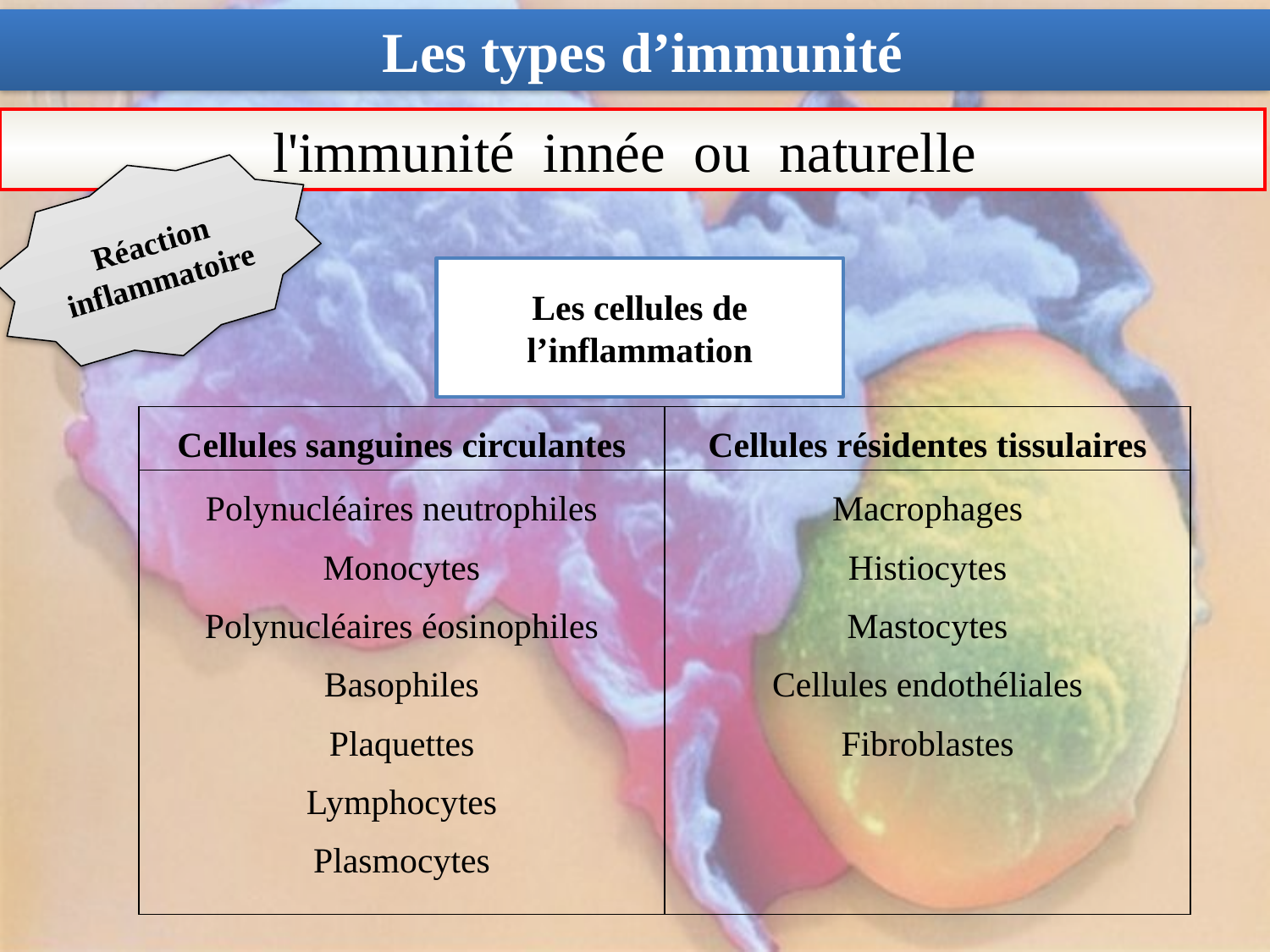

Les types d’immunité
l'immunité  innée  ou  naturelle
Réaction inflammatoire
Les cellules de l’inflammation
| Cellules sanguines circulantes | Cellules résidentes tissulaires |
| --- | --- |
| Polynucléaires neutrophiles Monocytes Polynucléaires éosinophiles Basophiles Plaquettes Lymphocytes Plasmocytes | Macrophages Histiocytes Mastocytes Cellules endothéliales Fibroblastes |